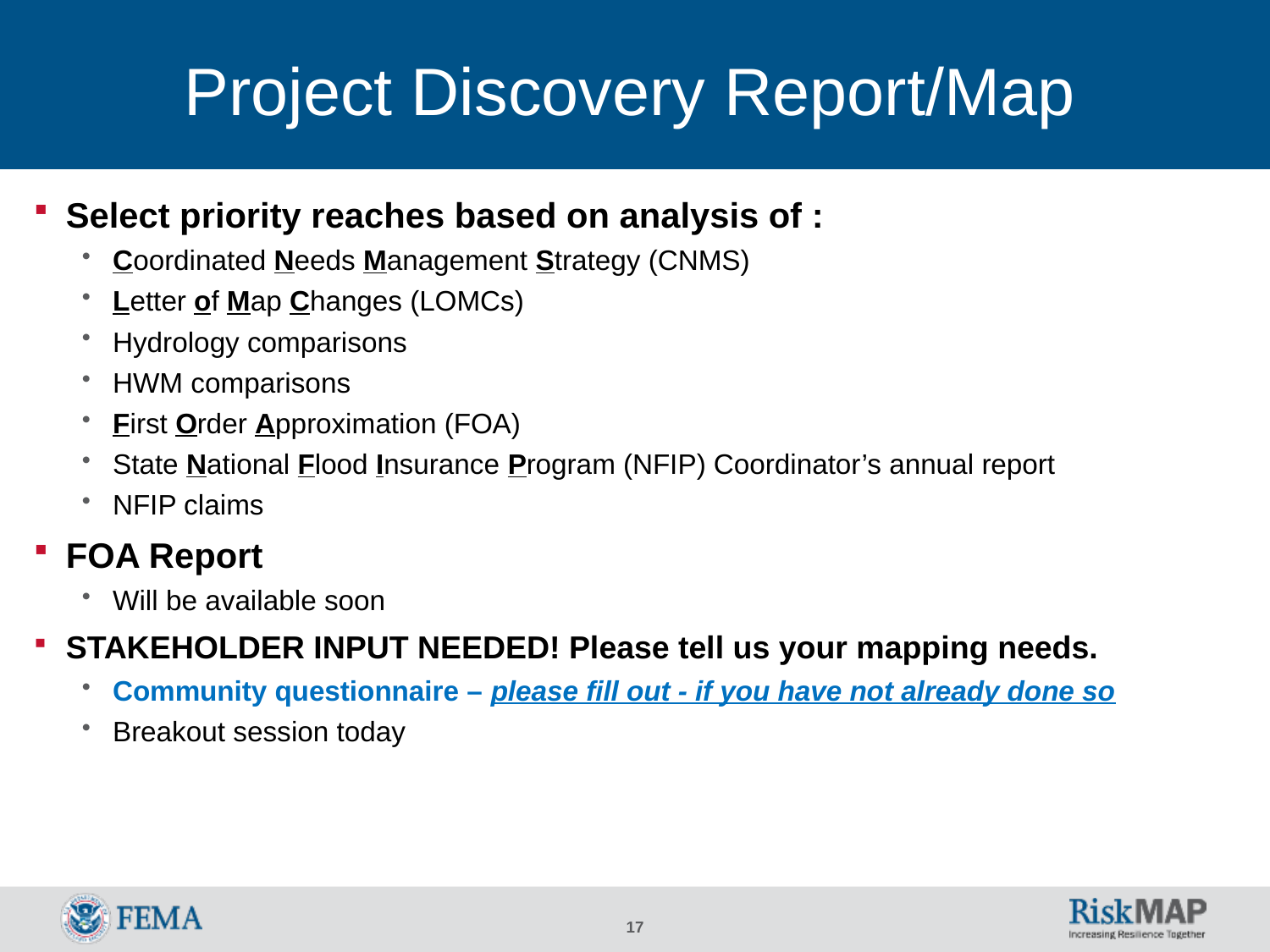

# Project Discovery Report/Map
Select priority reaches based on analysis of :
Coordinated Needs Management Strategy (CNMS)
Letter of Map Changes (LOMCs)
Hydrology comparisons
HWM comparisons
First Order Approximation (FOA)
State National Flood Insurance Program (NFIP) Coordinator’s annual report
NFIP claims
FOA Report
Will be available soon
STAKEHOLDER INPUT NEEDED! Please tell us your mapping needs.
Community questionnaire – please fill out - if you have not already done so
Breakout session today